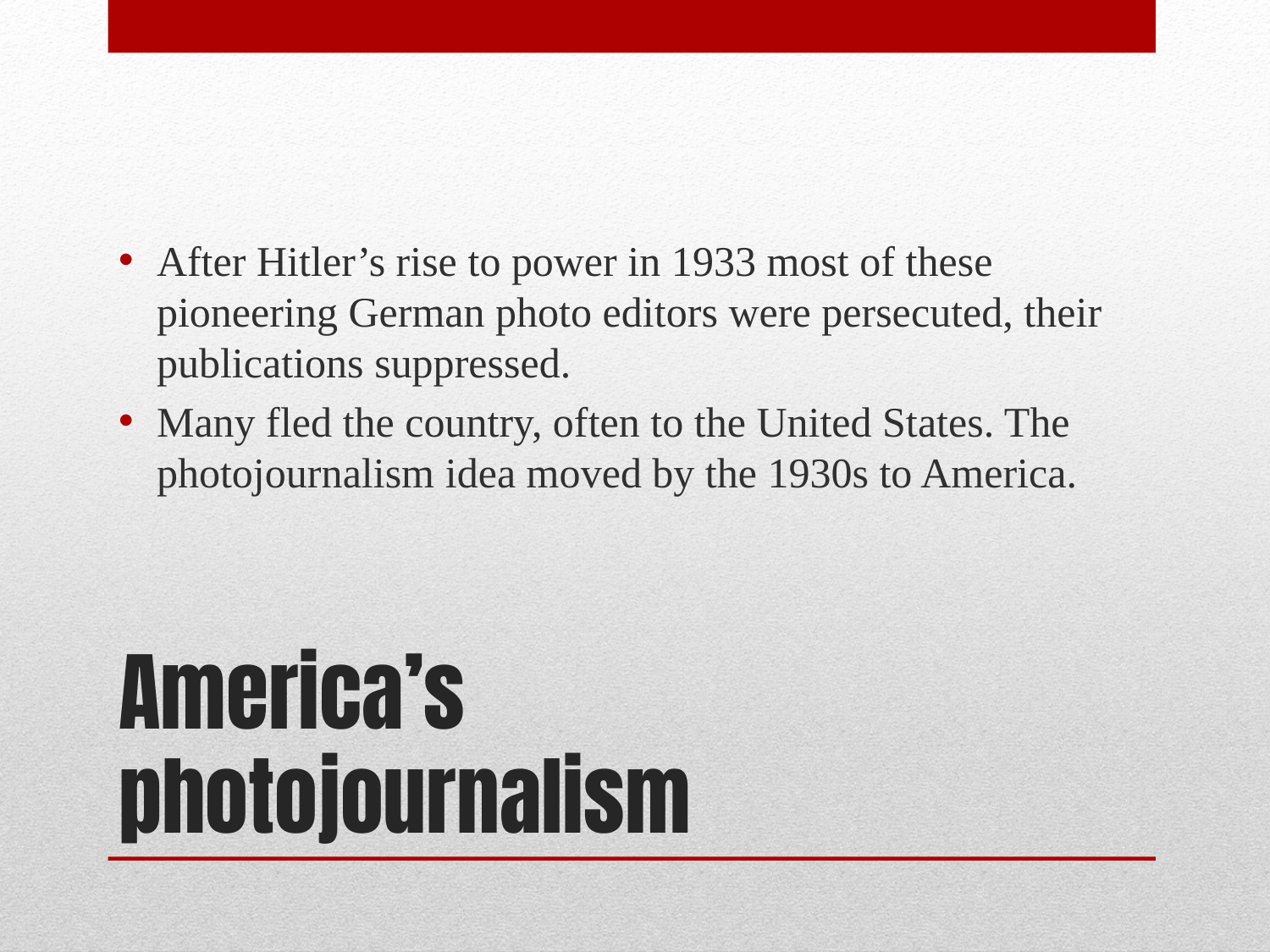

After Hitler’s rise to power in 1933 most of these pioneering German photo editors were persecuted, their publications suppressed.
Many fled the country, often to the United States. The photojournalism idea moved by the 1930s to America.
# America’s photojournalism